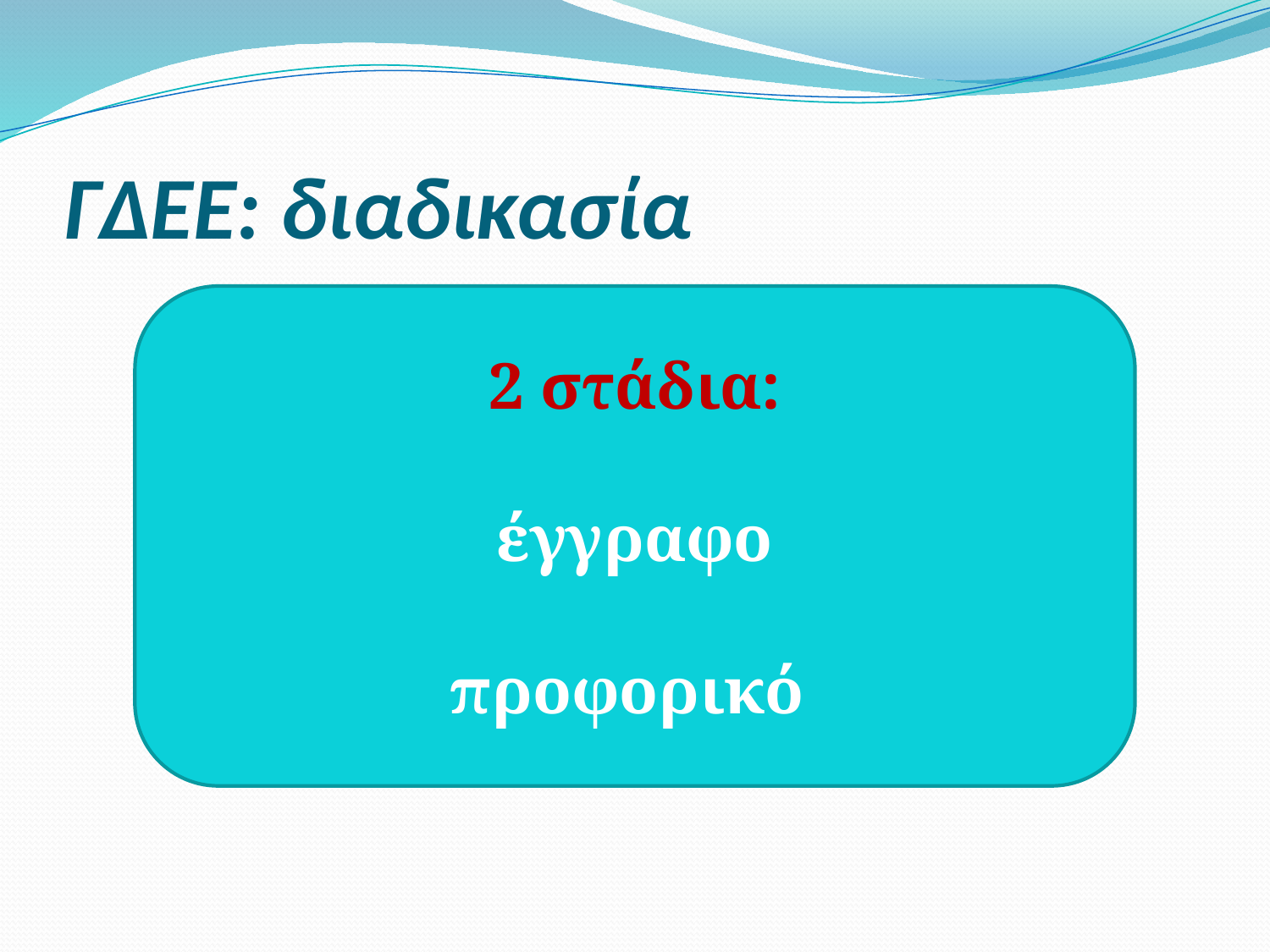

# ΓΔΕΕ: διαδικασία
2 στάδια:

έγγραφο

προφορικό